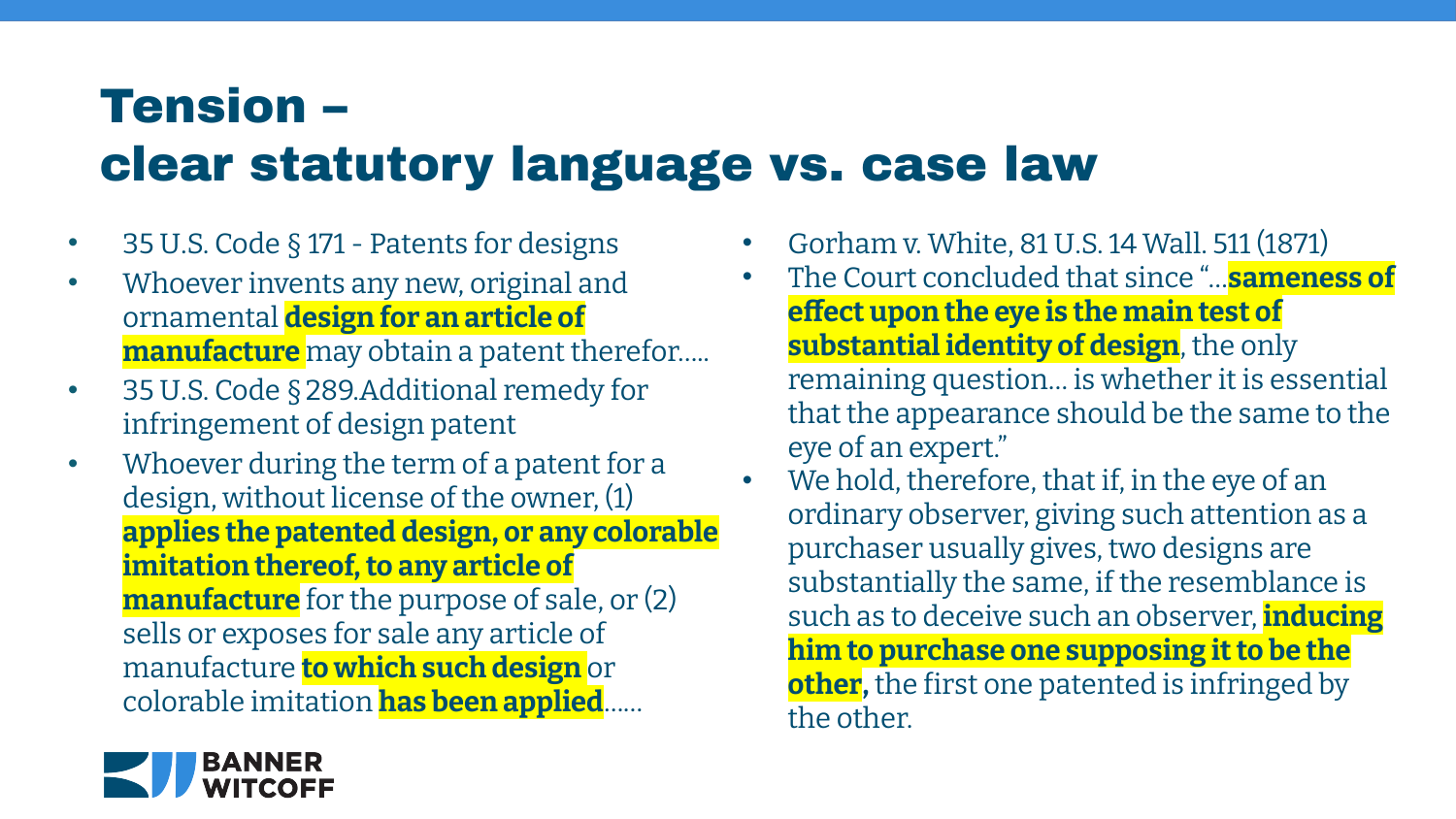

# Tension – clear statutory language vs. case law
35 U.S. Code § 171 - Patents for designs
Whoever invents any new, original and ornamental design for an article of manufacture may obtain a patent therefor…..
35 U.S. Code § 289.Additional remedy for infringement of design patent
Whoever during the term of a patent for a design, without license of the owner, (1) applies the patented design, or any colorable imitation thereof, to any article of manufacture for the purpose of sale, or (2) sells or exposes for sale any article of manufacture to which such design or colorable imitation has been applied……
Gorham v. White, 81 U.S. 14 Wall. 511 (1871)
The Court concluded that since “…sameness of effect upon the eye is the main test of substantial identity of design, the only remaining question… is whether it is essential that the appearance should be the same to the eye of an expert.”
We hold, therefore, that if, in the eye of an ordinary observer, giving such attention as a purchaser usually gives, two designs are substantially the same, if the resemblance is such as to deceive such an observer, inducing him to purchase one supposing it to be the other, the first one patented is infringed by the other.